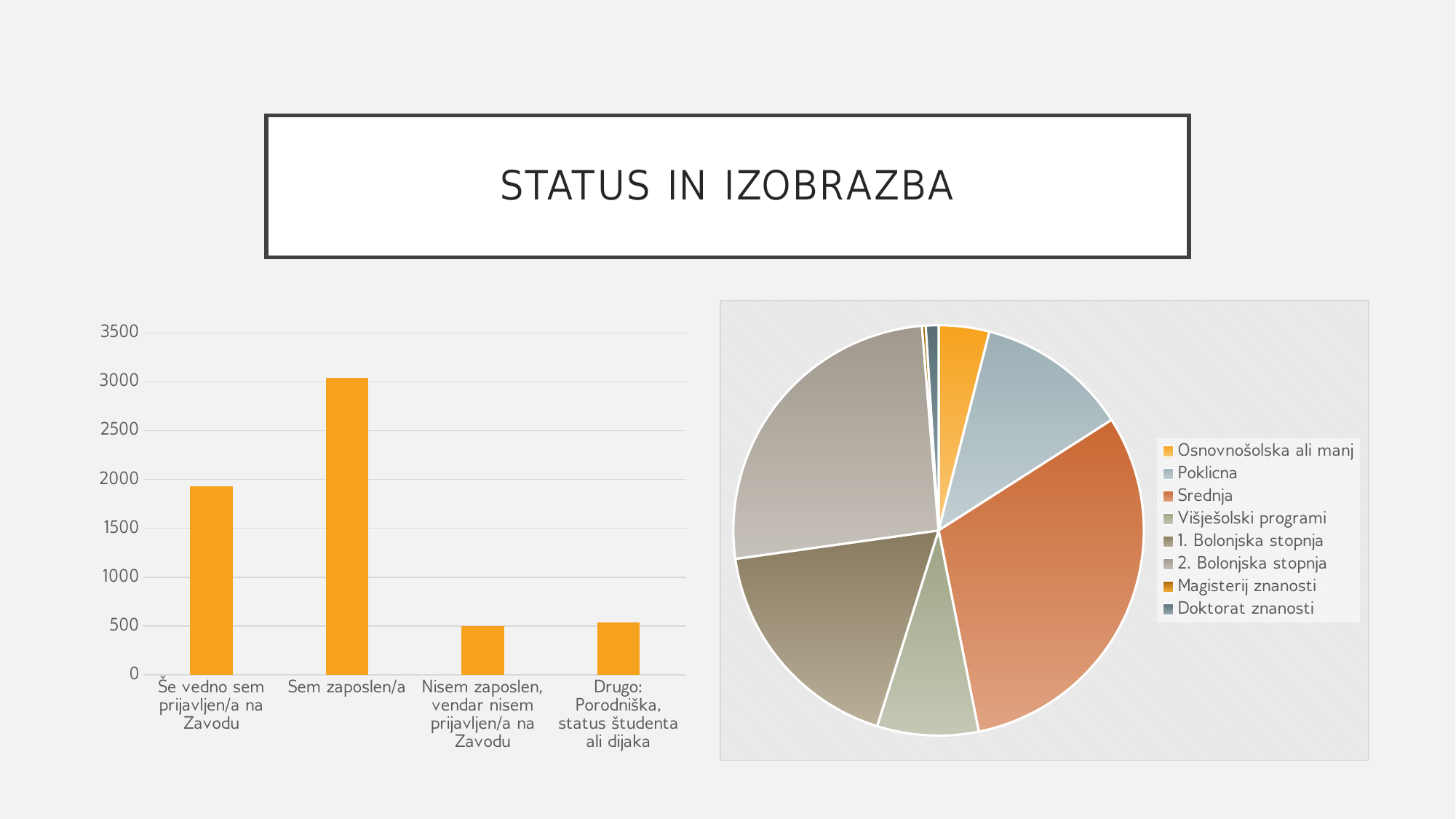

# STATUS IN IZOBRAZBA

### Chart

| Category |  |
|---|---|
| Osnovnošolska ali manj | 0.04 |
| Poklicna  | 0.12 |
| Srednja | 0.31 |
| Višješolski programi | 0.08 |
| 1. Bolonjska stopnja | 0.18 |
| 2. Bolonjska stopnja | 0.26 |
| Magisterij znanosti | 0.003 |
| Doktorat znanosti | 0.01 |

### Chart

| Category |  |
|---|---|
| Še vedno sem prijavljen/a na Zavodu | 1932.0 |
| Sem zaposlen/a | 3044.0 |
| Nisem zaposlen, vendar nisem prijavljen/a na Zavodu | 502.0 |
| Drugo: Porodniška, status študenta ali dijaka | 538.0 |